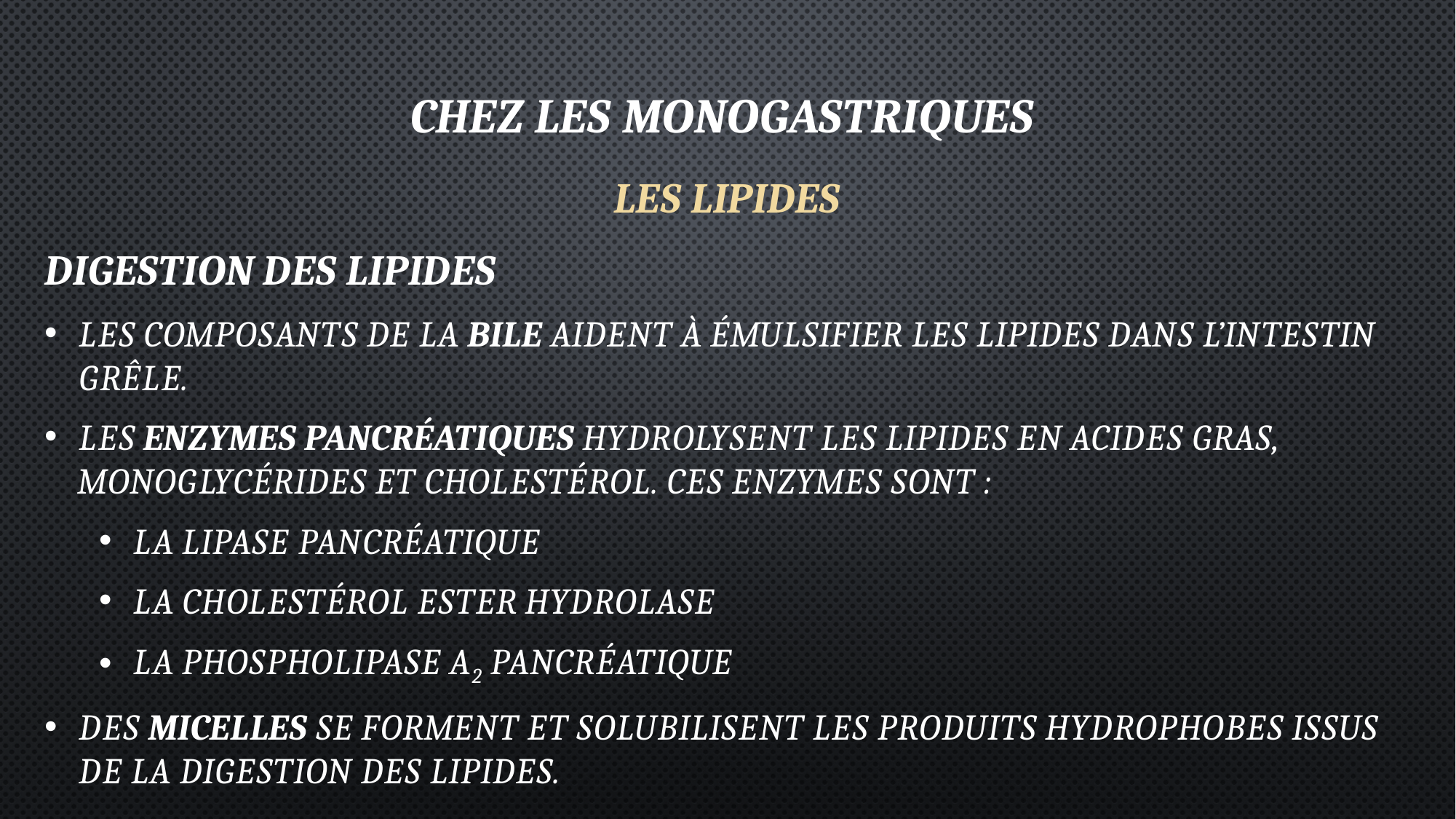

Chez les monogastriques
LES LIPIDES

Digestion des lipides
Les composants de la bile aident à émulsifier les lipides dans l’intestin grêle.
Les enzymes pancréatiques hydrolysent les lipides en acides gras, monoglycérides et cholestérol. Ces enzymes sont :
La lipase pancréatique
La cholestérol ester hydrolase
La phospholipase A2 pancréatique
Des micelles se forment et solubilisent les produits hydrophobes issus de la digestion des lipides.